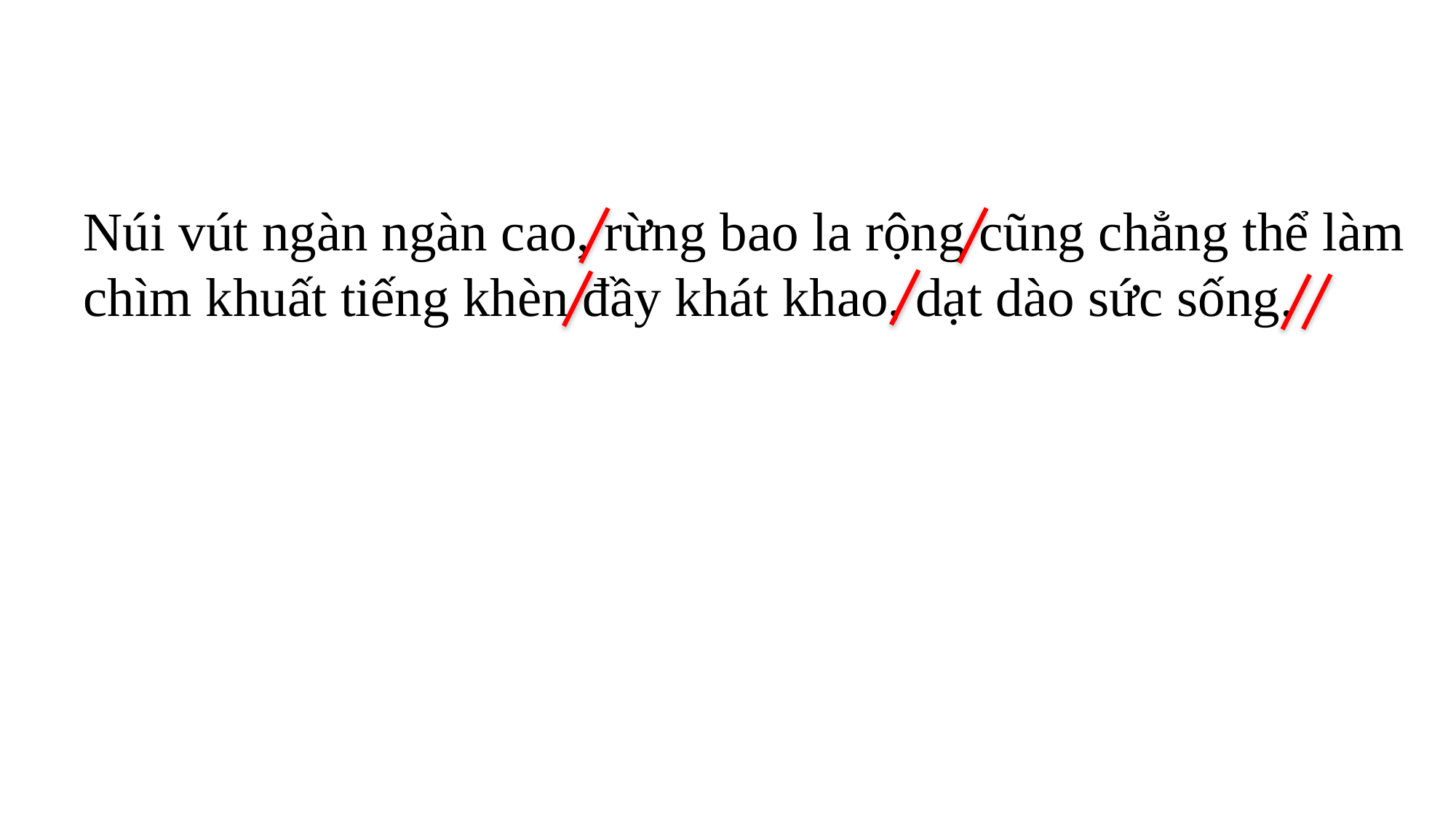

Núi vút ngàn ngàn cao, rừng bao la rộng cũng chẳng thể làm chìm khuất tiếng khèn đầy khát khao, dạt dào sức sống.